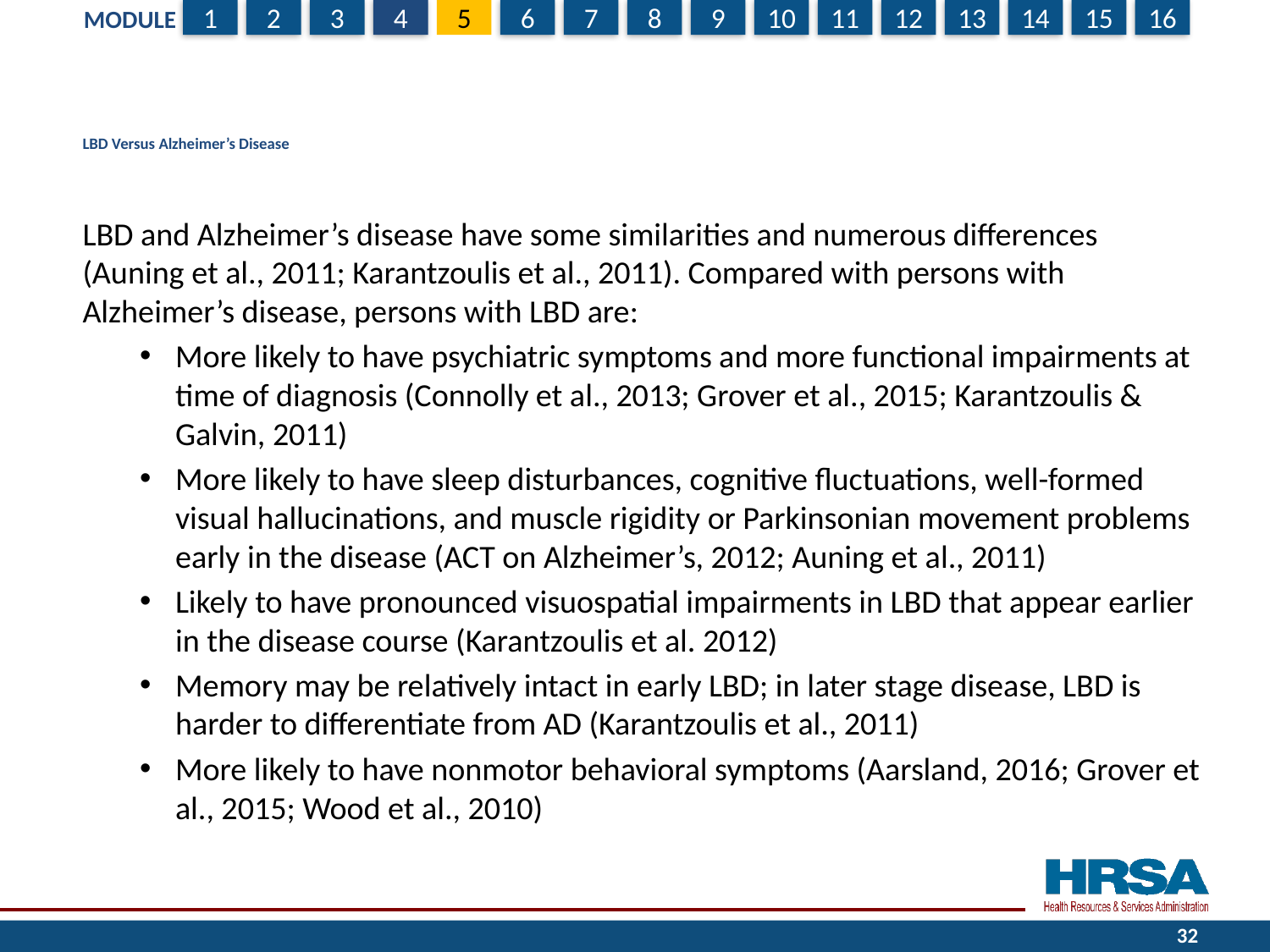

# LBD Versus Alzheimer’s Disease
LBD and Alzheimer’s disease have some similarities and numerous differences (Auning et al., 2011; Karantzoulis et al., 2011). Compared with persons with Alzheimer’s disease, persons with LBD are:
More likely to have psychiatric symptoms and more functional impairments at time of diagnosis (Connolly et al., 2013; Grover et al., 2015; Karantzoulis & Galvin, 2011)
More likely to have sleep disturbances, cognitive fluctuations, well-formed visual hallucinations, and muscle rigidity or Parkinsonian movement problems early in the disease (ACT on Alzheimer’s, 2012; Auning et al., 2011)
Likely to have pronounced visuospatial impairments in LBD that appear earlier in the disease course (Karantzoulis et al. 2012)
Memory may be relatively intact in early LBD; in later stage disease, LBD is harder to differentiate from AD (Karantzoulis et al., 2011)
More likely to have nonmotor behavioral symptoms (Aarsland, 2016; Grover et al., 2015; Wood et al., 2010)